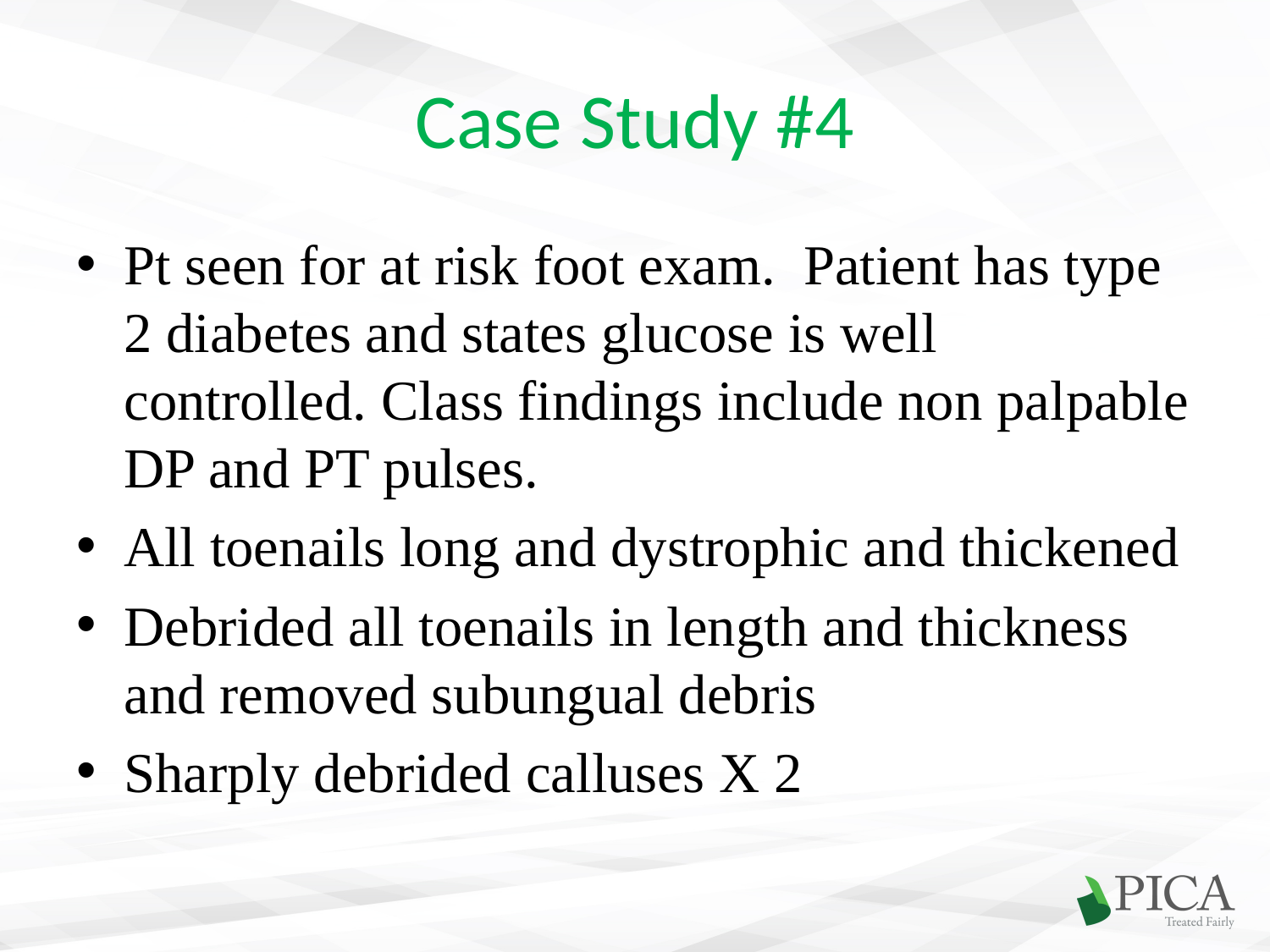

# Case Study #4
Pt seen for at risk foot exam.  Patient has type 2 diabetes and states glucose is well controlled. Class findings include non palpable DP and PT pulses.
All toenails long and dystrophic and thickened
Debrided all toenails in length and thickness and removed subungual debris
Sharply debrided calluses X 2